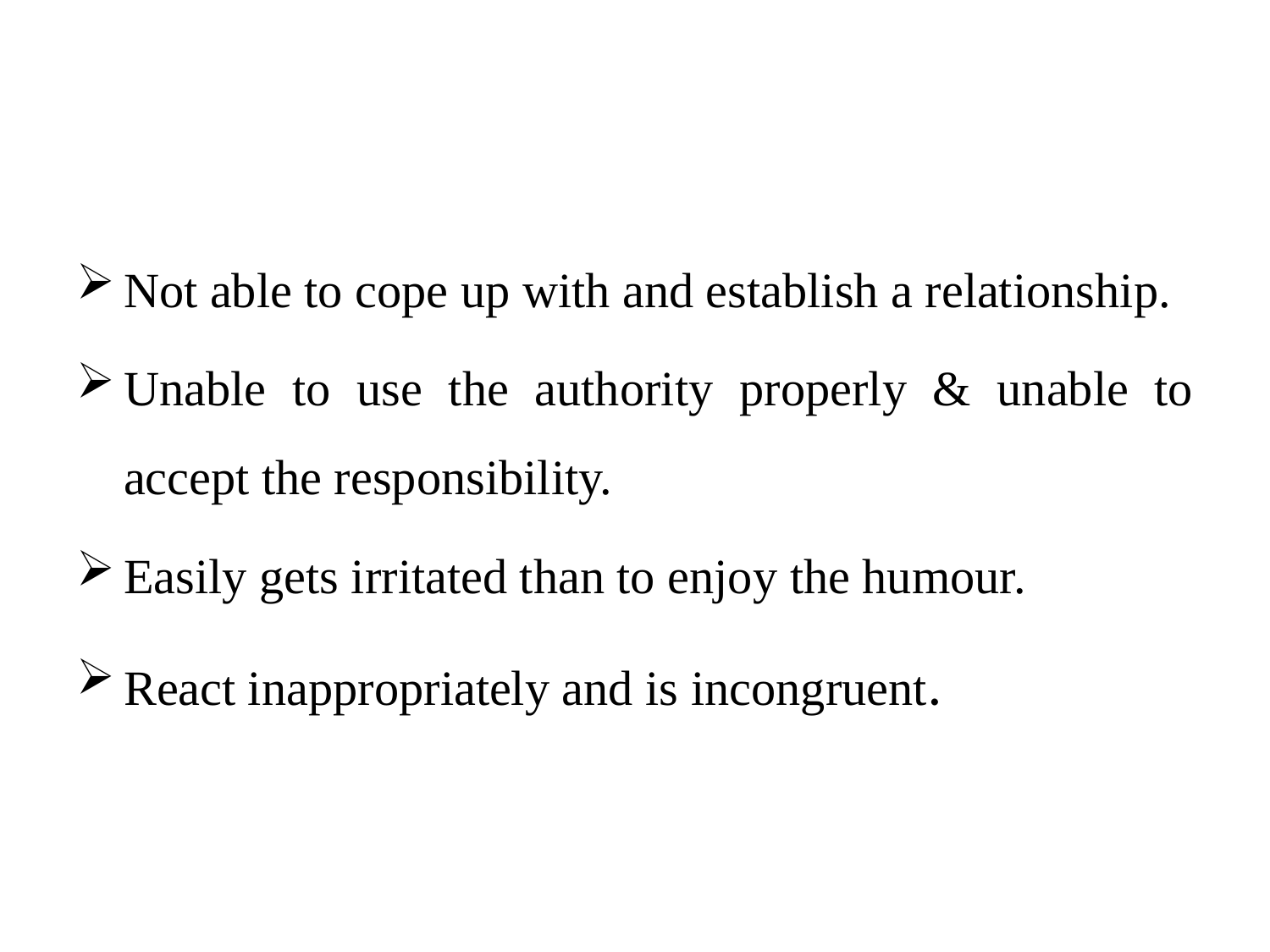

#
Not able to cope up with and establish a relationship.
Unable to use the authority properly & unable to accept the responsibility.
Easily gets irritated than to enjoy the humour.
React inappropriately and is incongruent.